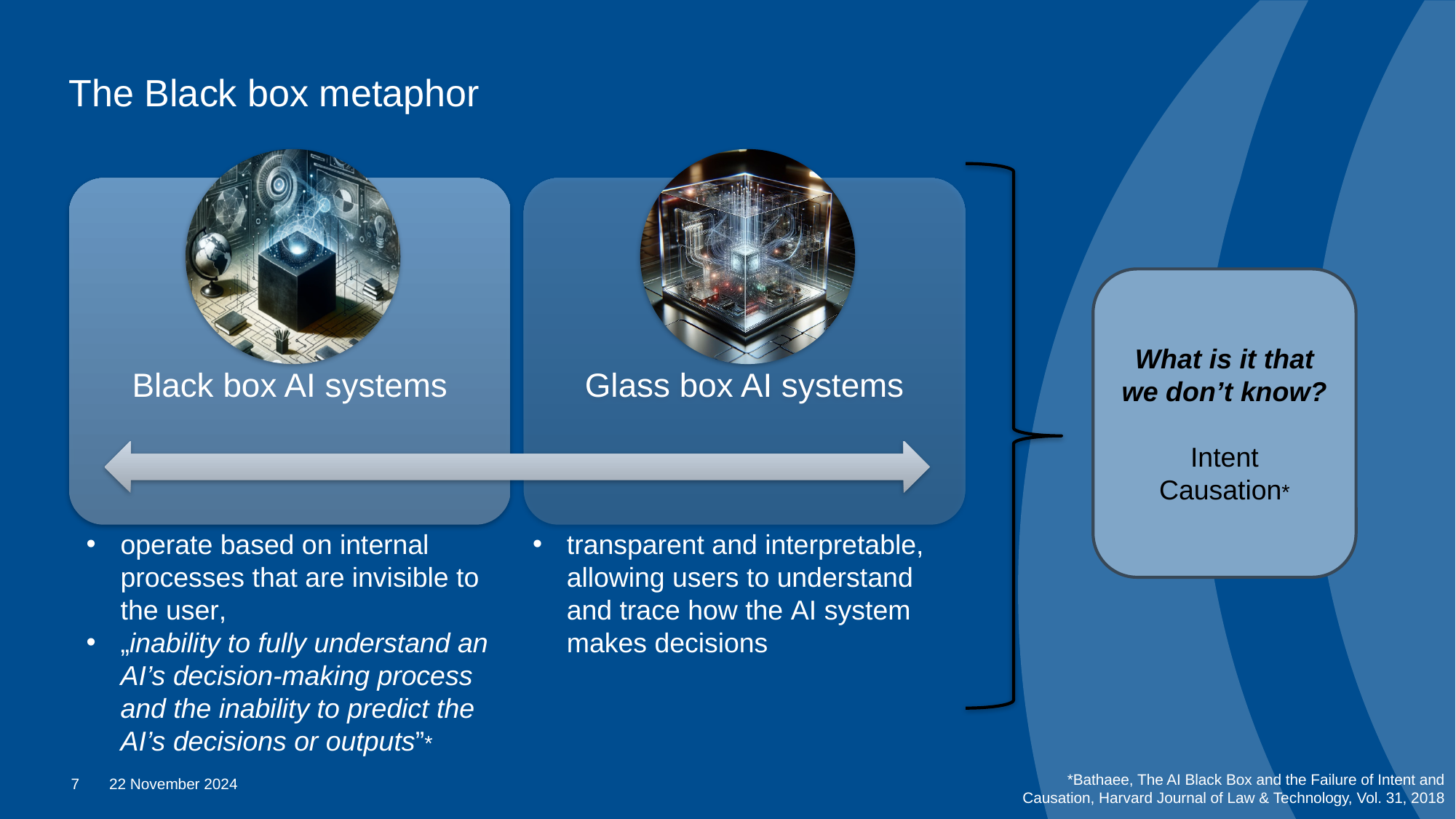

The Black box metaphor
Black box AI systems
Glass box AI systems

What is it that we don’t know?

Intent
Causation*
operate based on internal processes that are invisible to the user,
„inability to fully understand an AI’s decision-making process and the inability to predict the AI’s decisions or outputs”*
transparent and interpretable, allowing users to understand and trace how the AI system makes decisions
7
*Bathaee, The AI Black Box and the Failure of Intent and Causation, Harvard Journal of Law & Technology, Vol. 31, 2018